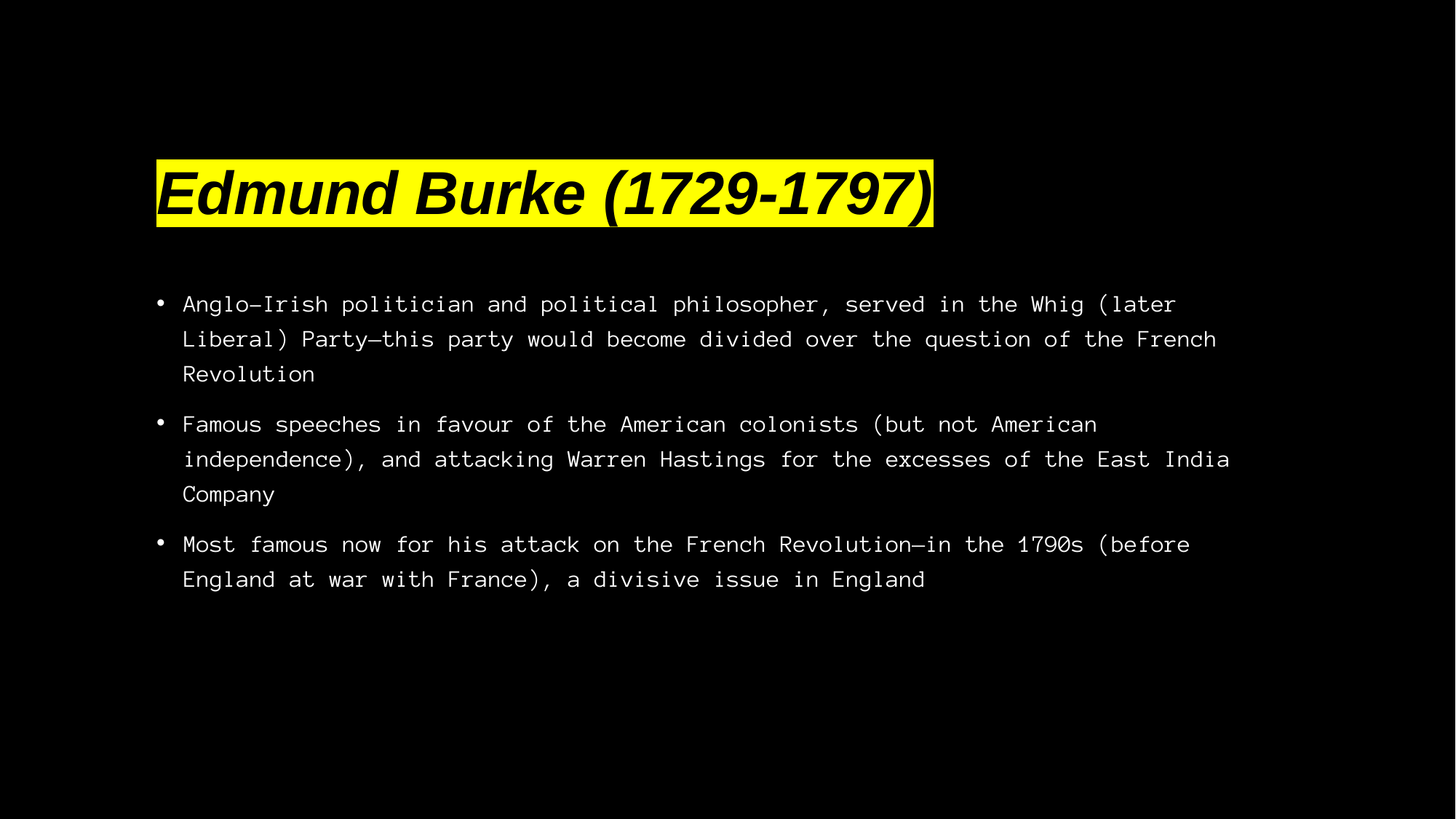

# Edmund Burke (1729-1797)
Anglo-Irish politician and political philosopher, served in the Whig (later Liberal) Party—this party would become divided over the question of the French Revolution
Famous speeches in favour of the American colonists (but not American independence), and attacking Warren Hastings for the excesses of the East India Company
Most famous now for his attack on the French Revolution—in the 1790s (before England at war with France), a divisive issue in England